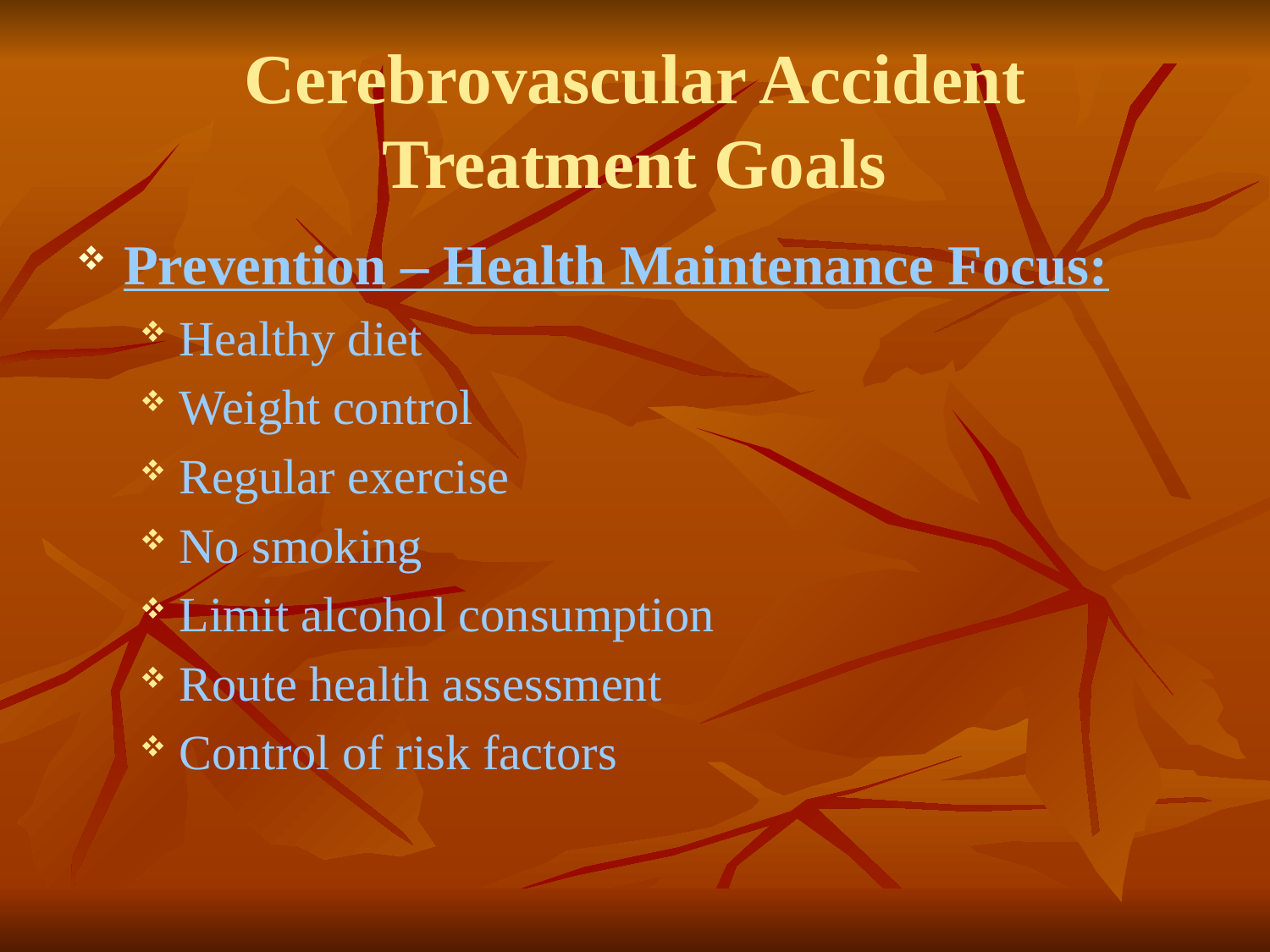

# Cerebrovascular Accident Treatment Goals
Prevention – Health Maintenance Focus:
Healthy diet
Weight control
Regular exercise
No smoking
Limit alcohol consumption
Route health assessment
Control of risk factors